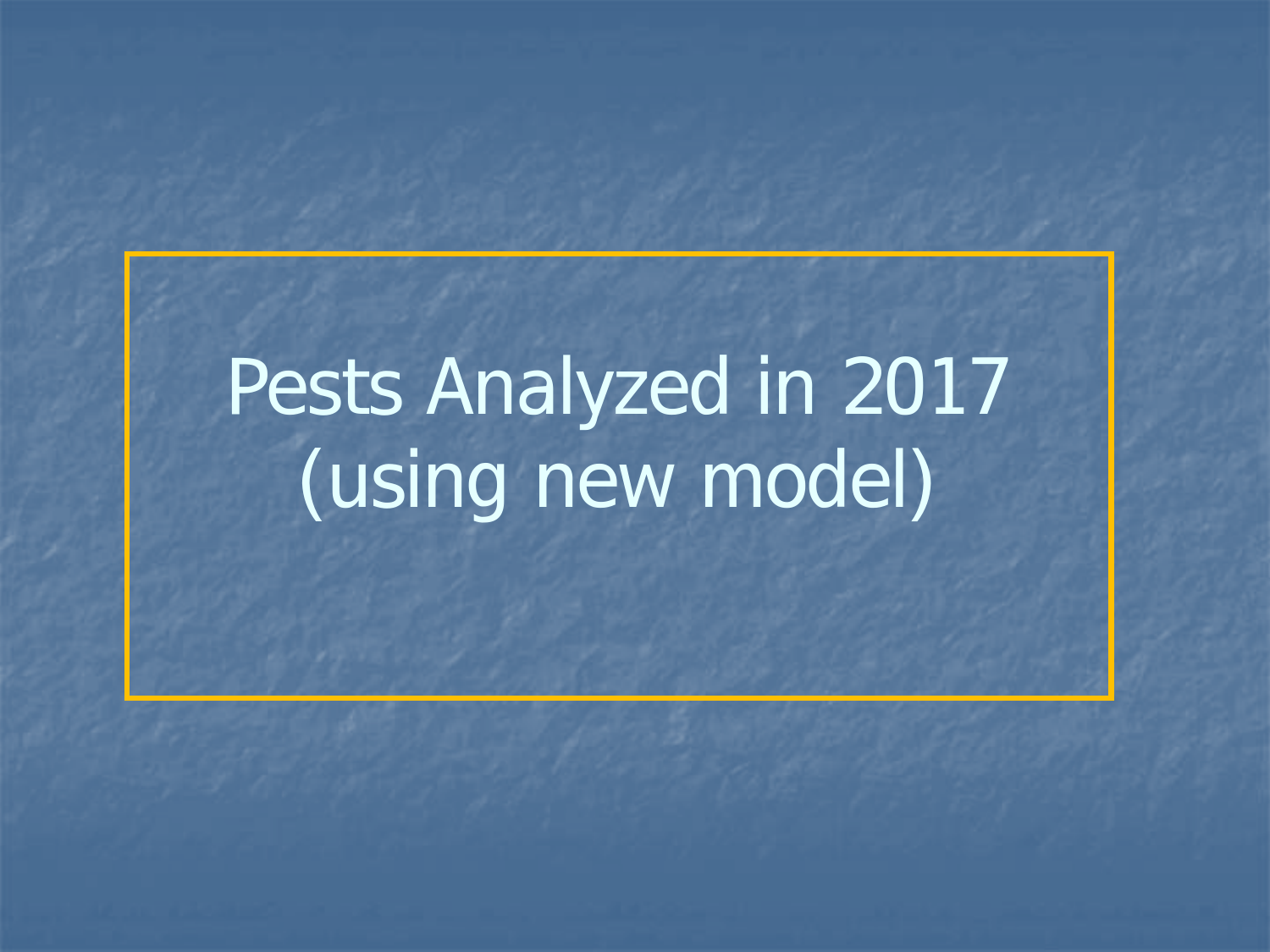

# Pests Analyzed in 2017 (using new model)